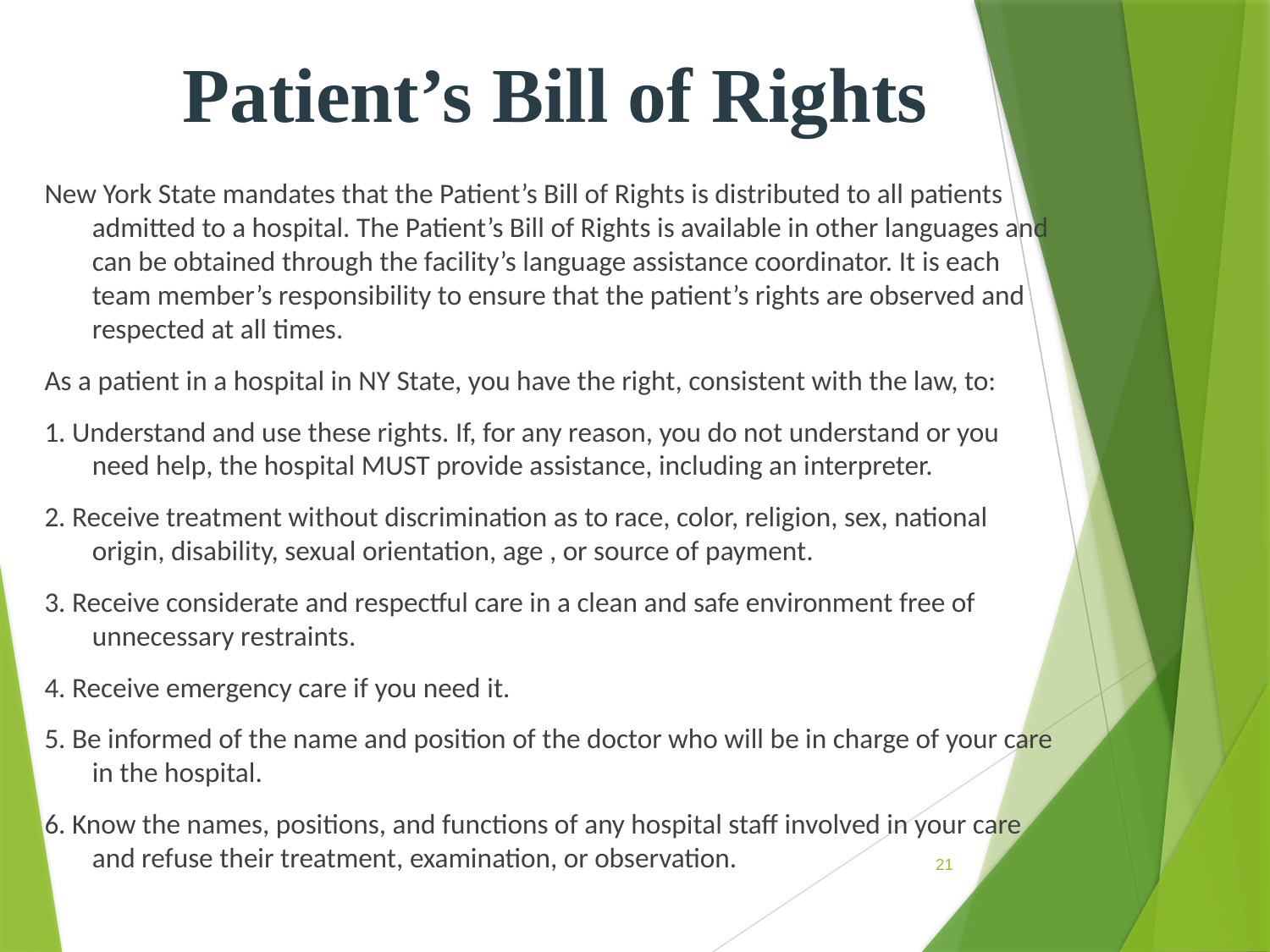

# Patient’s Bill of Rights
New York State mandates that the Patient’s Bill of Rights is distributed to all patients admitted to a hospital. The Patient’s Bill of Rights is available in other languages and can be obtained through the facility’s language assistance coordinator. It is each team member’s responsibility to ensure that the patient’s rights are observed and respected at all times.
As a patient in a hospital in NY State, you have the right, consistent with the law, to:
1. Understand and use these rights. If, for any reason, you do not understand or you need help, the hospital MUST provide assistance, including an interpreter.
2. Receive treatment without discrimination as to race, color, religion, sex, national origin, disability, sexual orientation, age , or source of payment.
3. Receive considerate and respectful care in a clean and safe environment free of unnecessary restraints.
4. Receive emergency care if you need it.
5. Be informed of the name and position of the doctor who will be in charge of your care in the hospital.
6. Know the names, positions, and functions of any hospital staff involved in your care and refuse their treatment, examination, or observation.
21